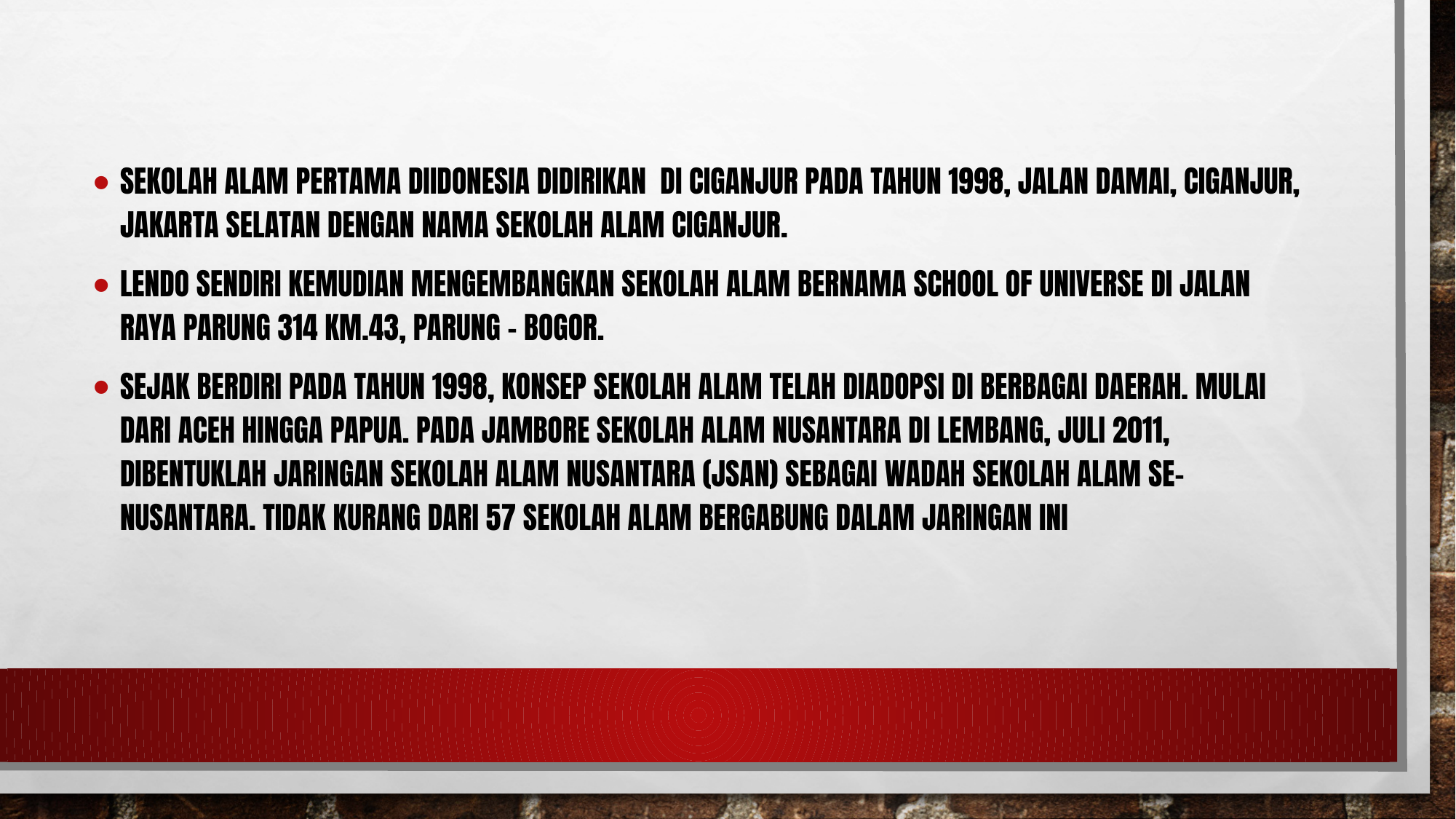

Sekolah Alam pertama Diidonesia didirikan  di Ciganjur pada tahun 1998, Jalan Damai, Ciganjur, Jakarta Selatan dengan nama Sekolah Alam Ciganjur.
Lendo sendiri kemudian mengembangkan sekolah alam bernama School of Universe di Jalan Raya Parung 314 km.43, Parung - Bogor.
Sejak berdiri pada tahun 1998, konsep sekolah alam telah diadopsi di berbagai daerah. Mulai dari Aceh hingga Papua. Pada Jambore Sekolah Alam Nusantara di Lembang, Juli 2011, dibentuklah Jaringan Sekolah Alam Nusantara (JSAN) sebagai wadah sekolah alam se-nusantara. Tidak kurang dari 57 sekolah alam bergabung dalam jaringan ini